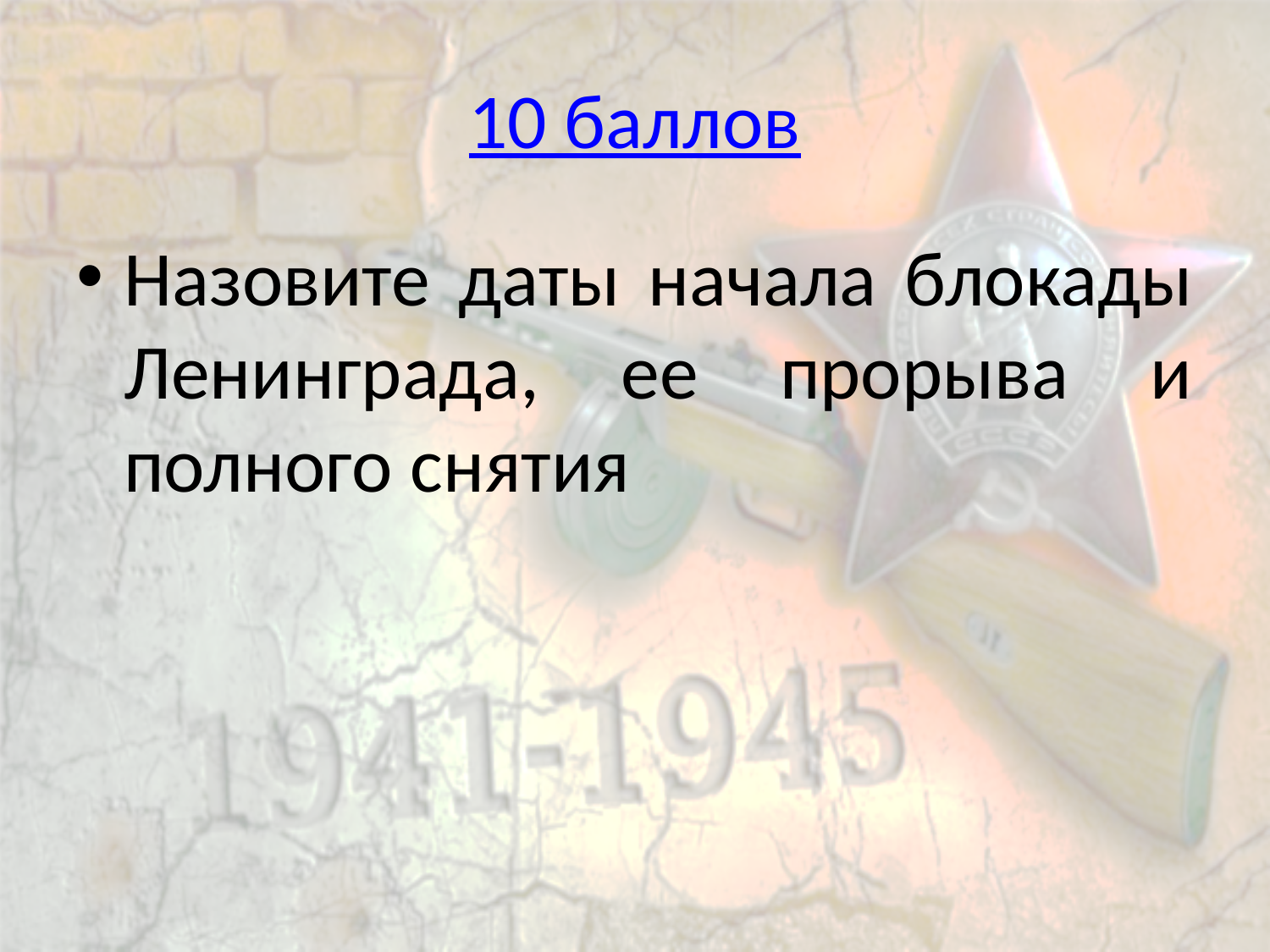

# 10 баллов
Назовите даты начала блокады Ленинграда, ее прорыва и полного снятия